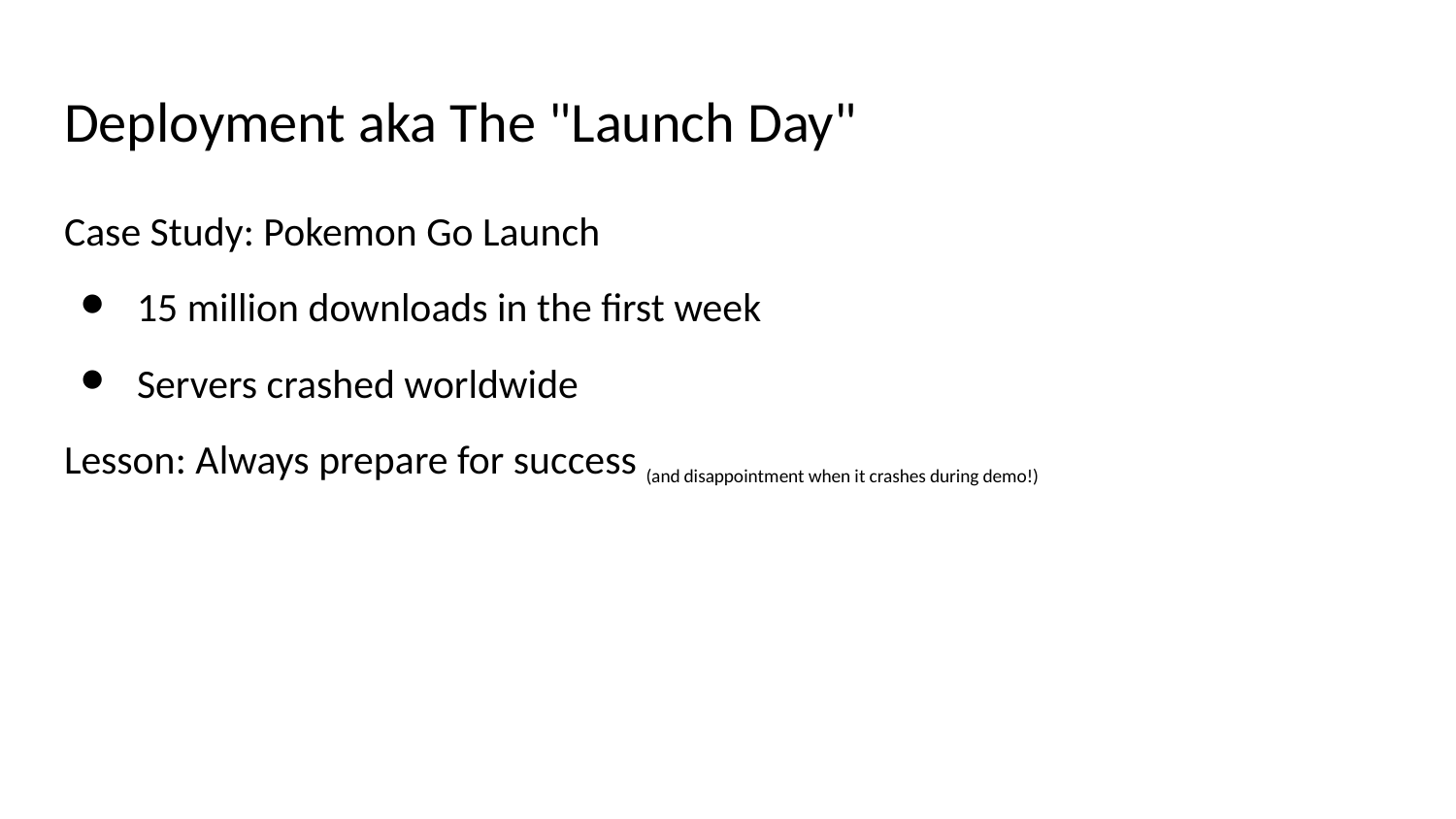

# Deployment aka The "Launch Day"
Case Study: Pokemon Go Launch
15 million downloads in the first week
Servers crashed worldwide
Lesson: Always prepare for success (and disappointment when it crashes during demo!)